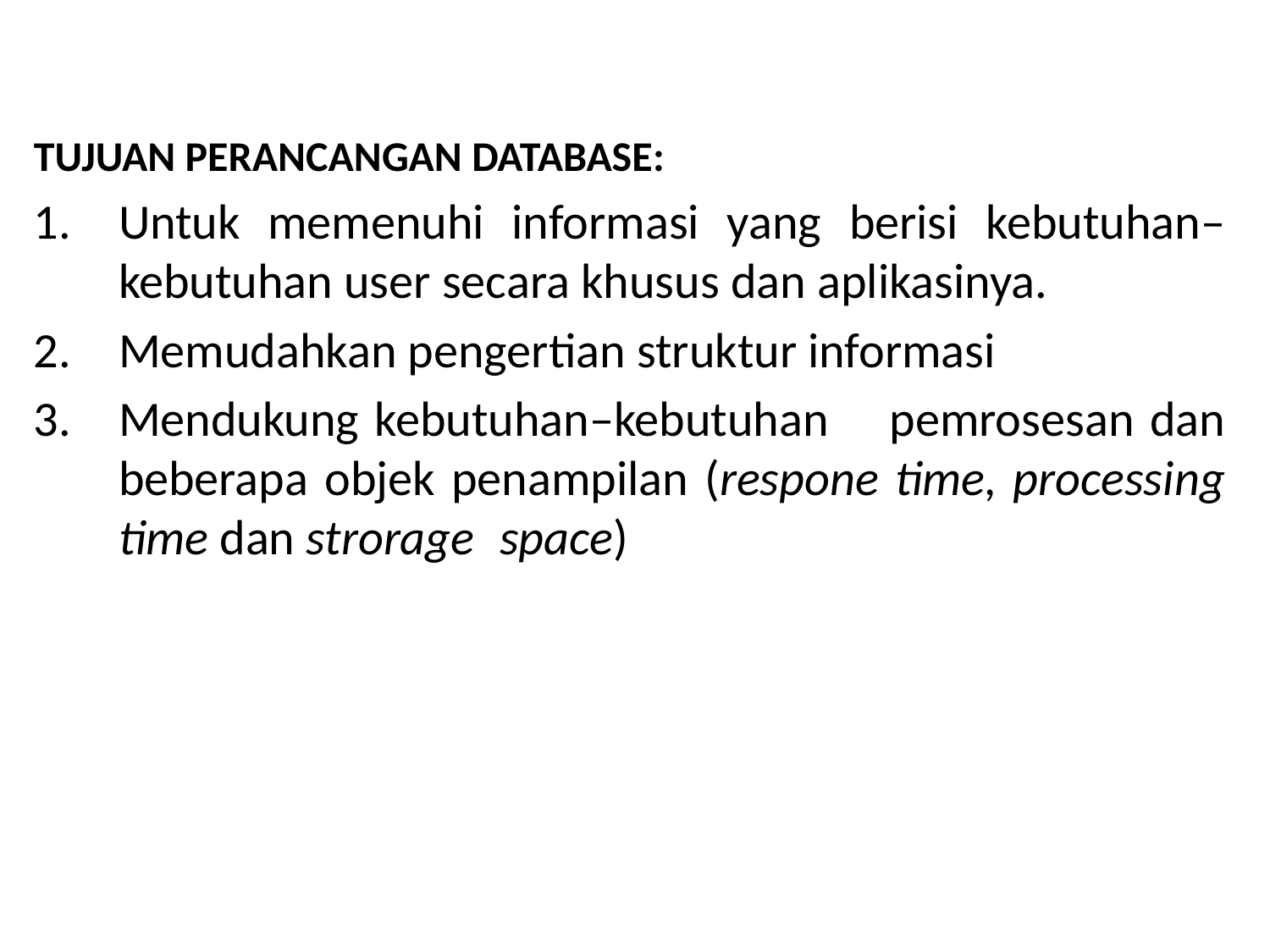

TUJUAN PERANCANGAN DATABASE:
Untuk memenuhi informasi yang berisi kebutuhan–kebutuhan user secara khusus dan aplikasinya.
Memudahkan pengertian struktur informasi
Mendukung kebutuhan–kebutuhan 	pemrosesan dan beberapa objek penampilan (respone time, processing time dan strorage 	space)